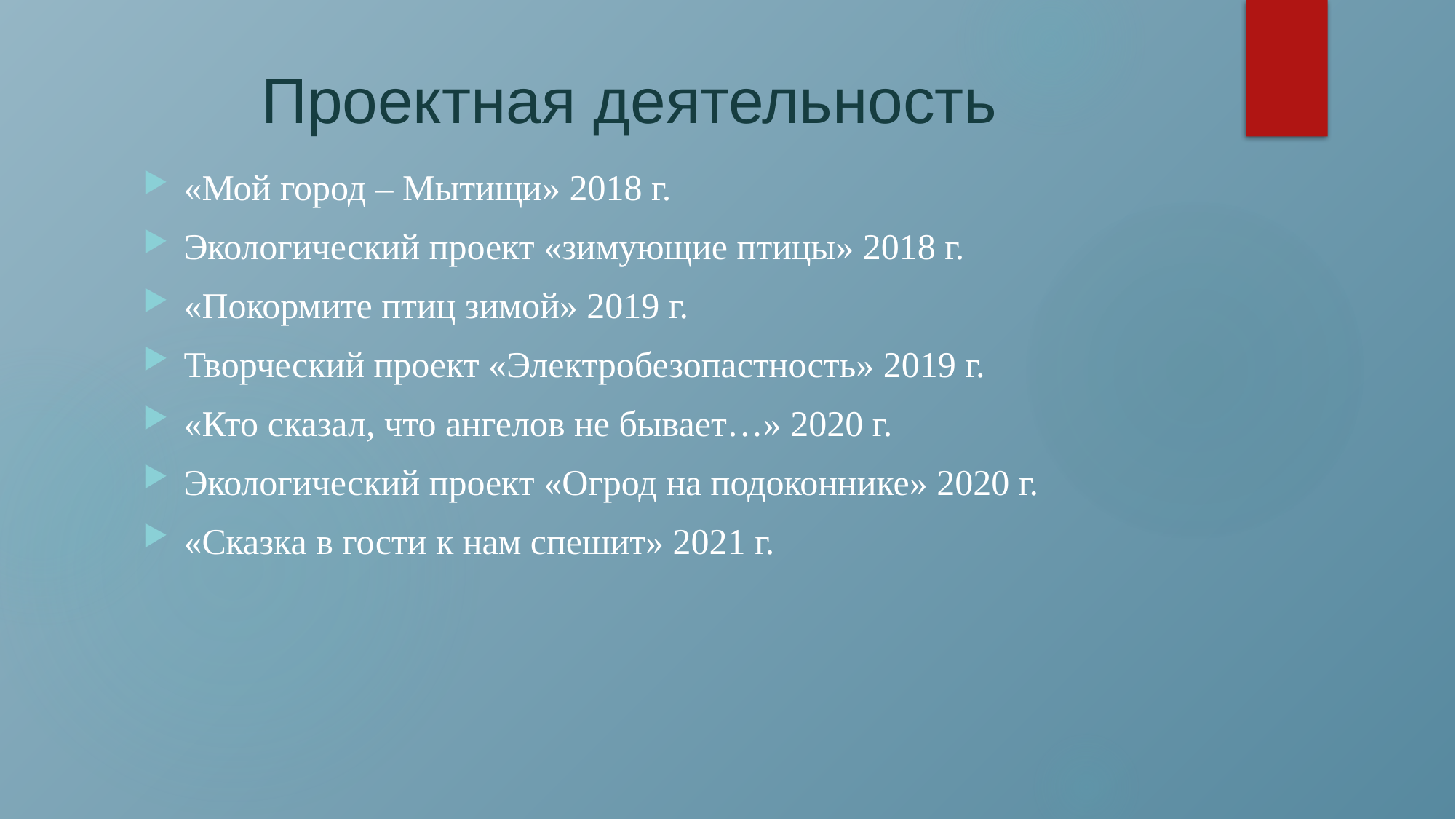

# Проектная деятельность
«Мой город – Мытищи» 2018 г.
Экологический проект «зимующие птицы» 2018 г.
«Покормите птиц зимой» 2019 г.
Творческий проект «Электробезопастность» 2019 г.
«Кто сказал, что ангелов не бывает…» 2020 г.
Экологический проект «Огрод на подоконнике» 2020 г.
«Сказка в гости к нам спешит» 2021 г.